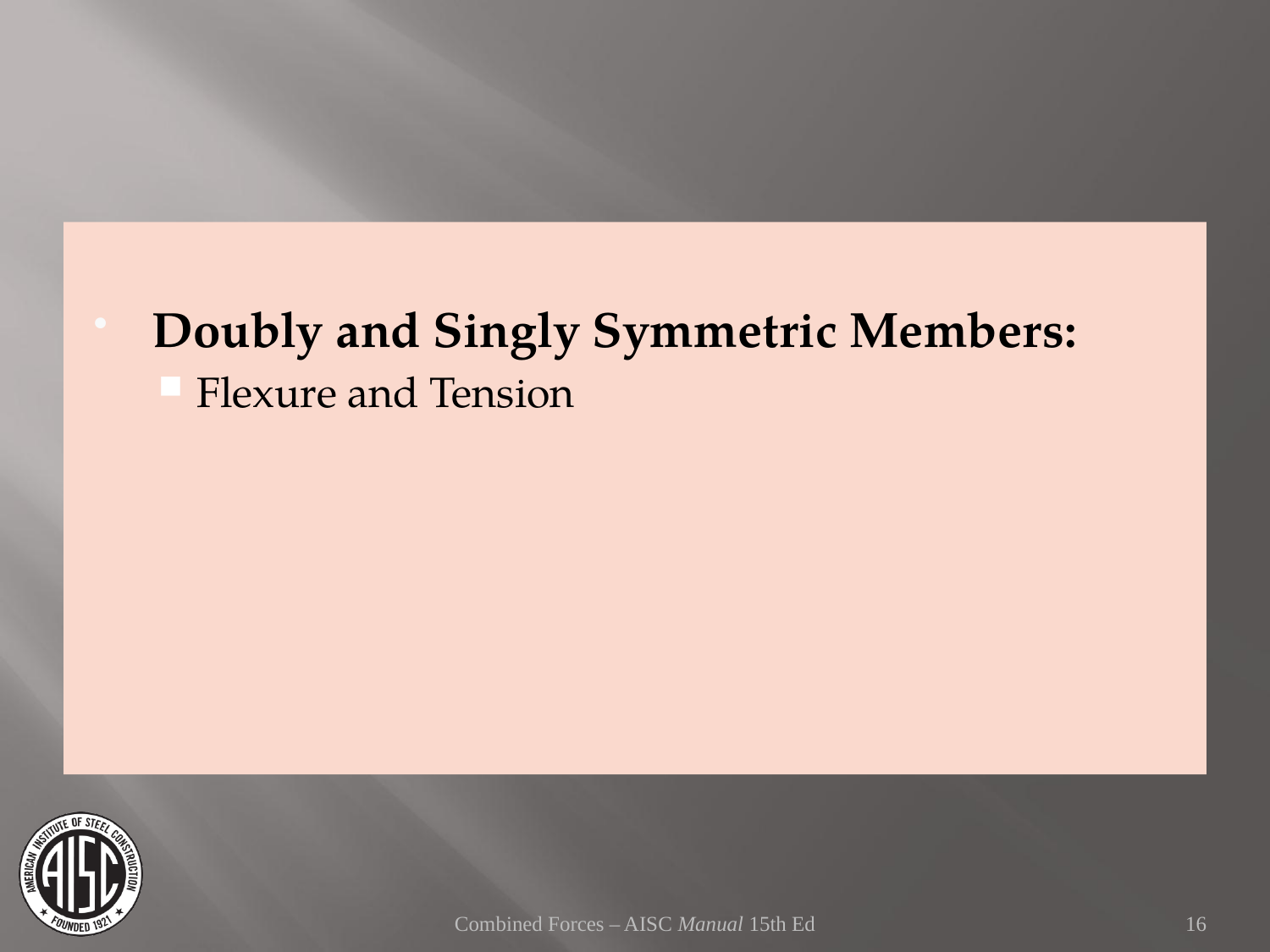

Doubly and Singly Symmetric Members:
Flexure and Tension

Combined Forces – AISC Manual 15th Ed
16